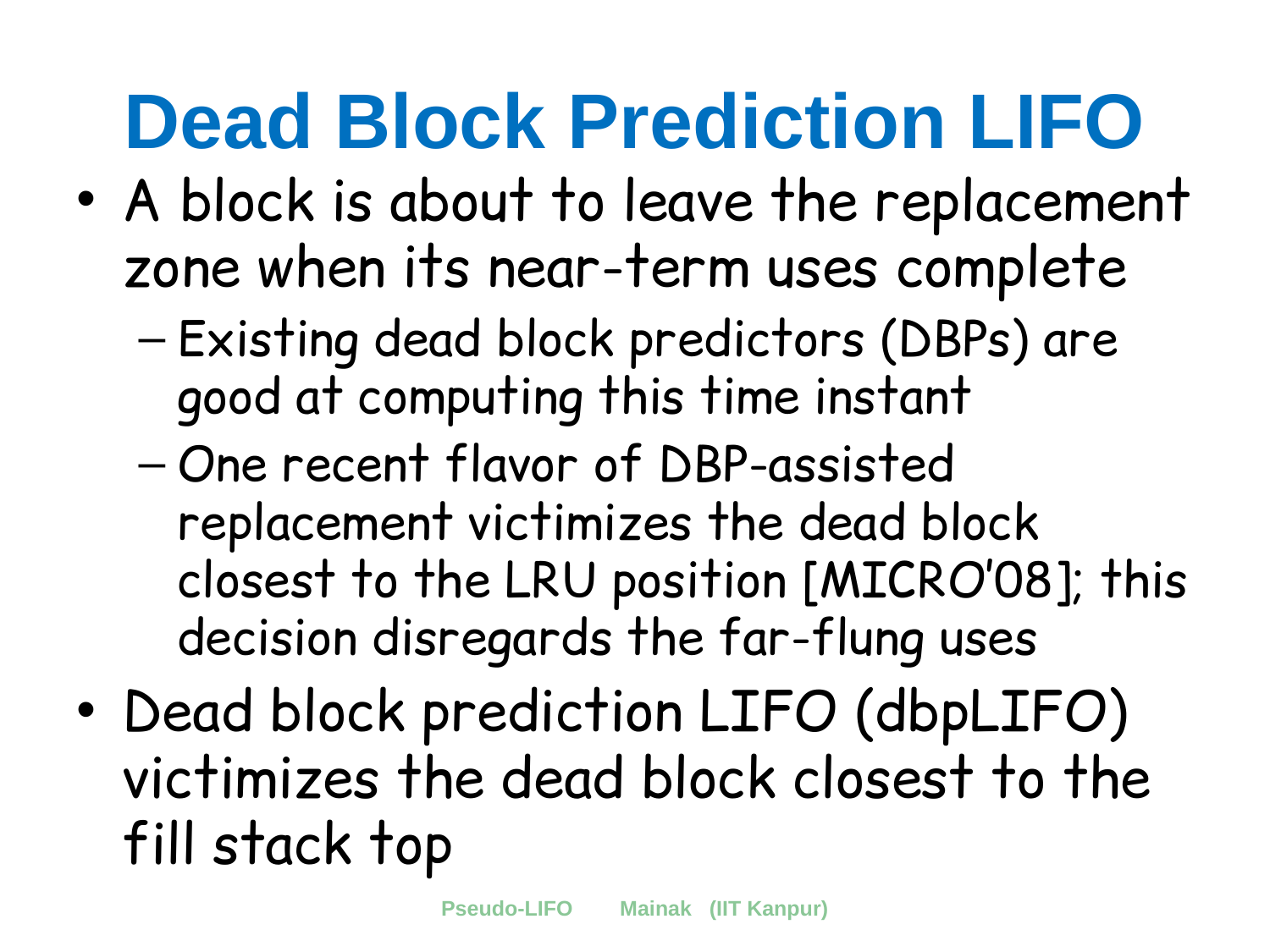

# Dead Block Prediction LIFO
A block is about to leave the replacement zone when its near-term uses complete
Existing dead block predictors (DBPs) are good at computing this time instant
One recent flavor of DBP-assisted replacement victimizes the dead block closest to the LRU position [MICRO’08]; this decision disregards the far-flung uses
Dead block prediction LIFO (dbpLIFO) victimizes the dead block closest to the fill stack top
Pseudo-LIFO        Mainak   (IIT Kanpur)